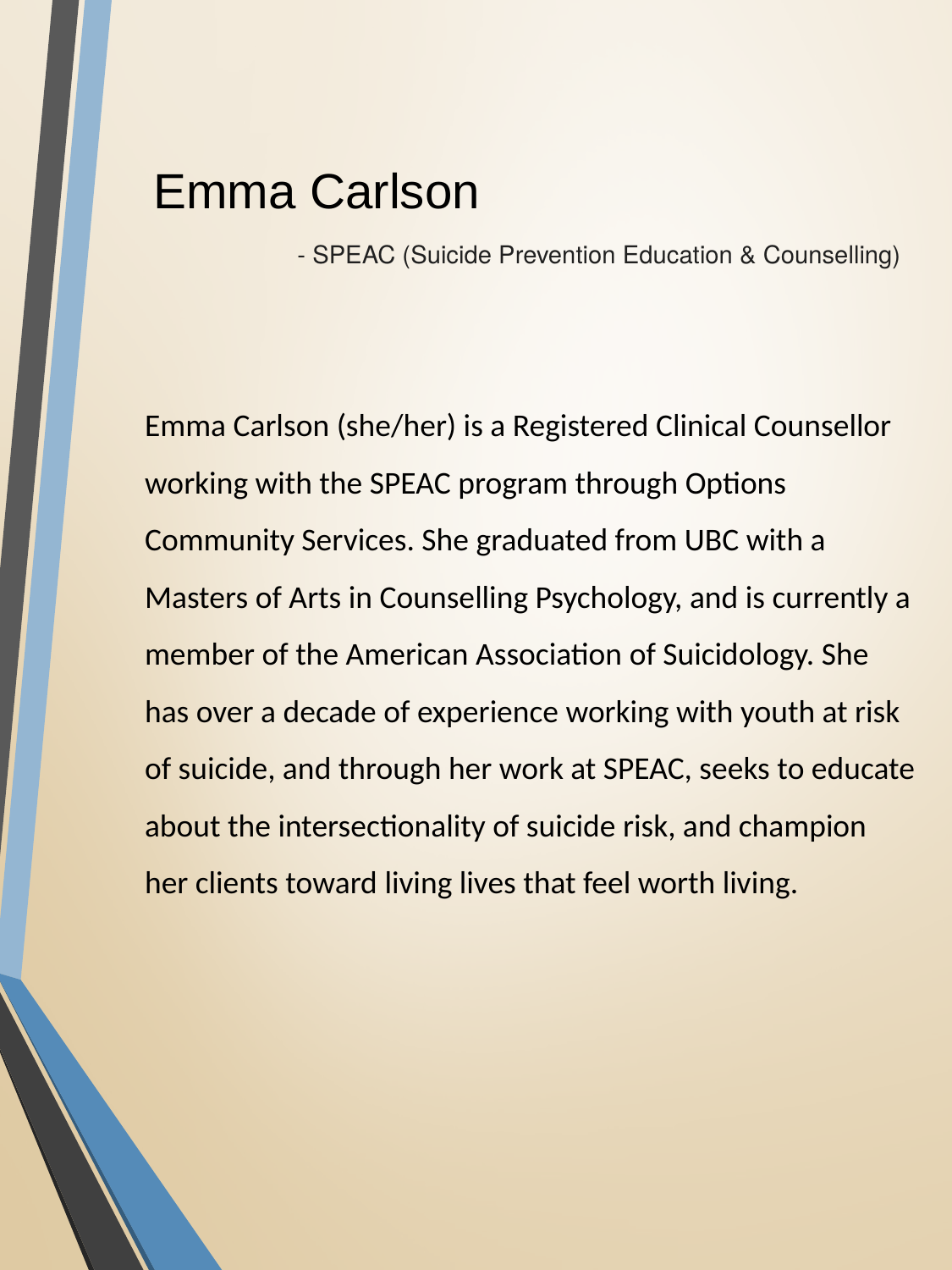

Emma Carlson
- SPEAC (Suicide Prevention Education & Counselling)
Emma Carlson (she/her) is a Registered Clinical Counsellor working with the SPEAC program through Options Community Services. She graduated from UBC with a Masters of Arts in Counselling Psychology, and is currently a member of the American Association of Suicidology. She has over a decade of experience working with youth at risk of suicide, and through her work at SPEAC, seeks to educate about the intersectionality of suicide risk, and champion her clients toward living lives that feel worth living.